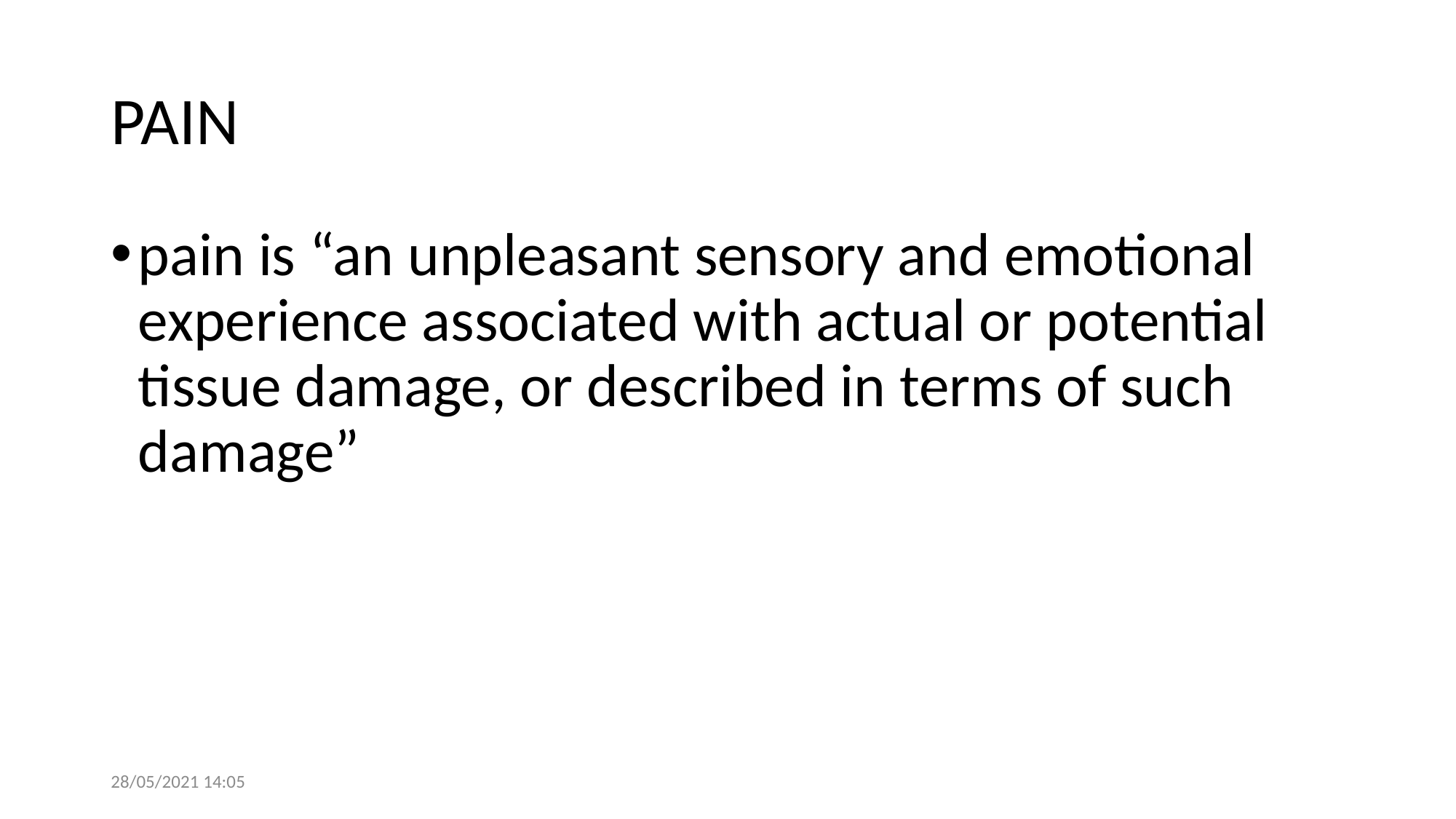

# PAIN
pain is “an unpleasant sensory and emotional experience associated with actual or potential tissue damage, or described in terms of such damage”
28/05/2021 14:05